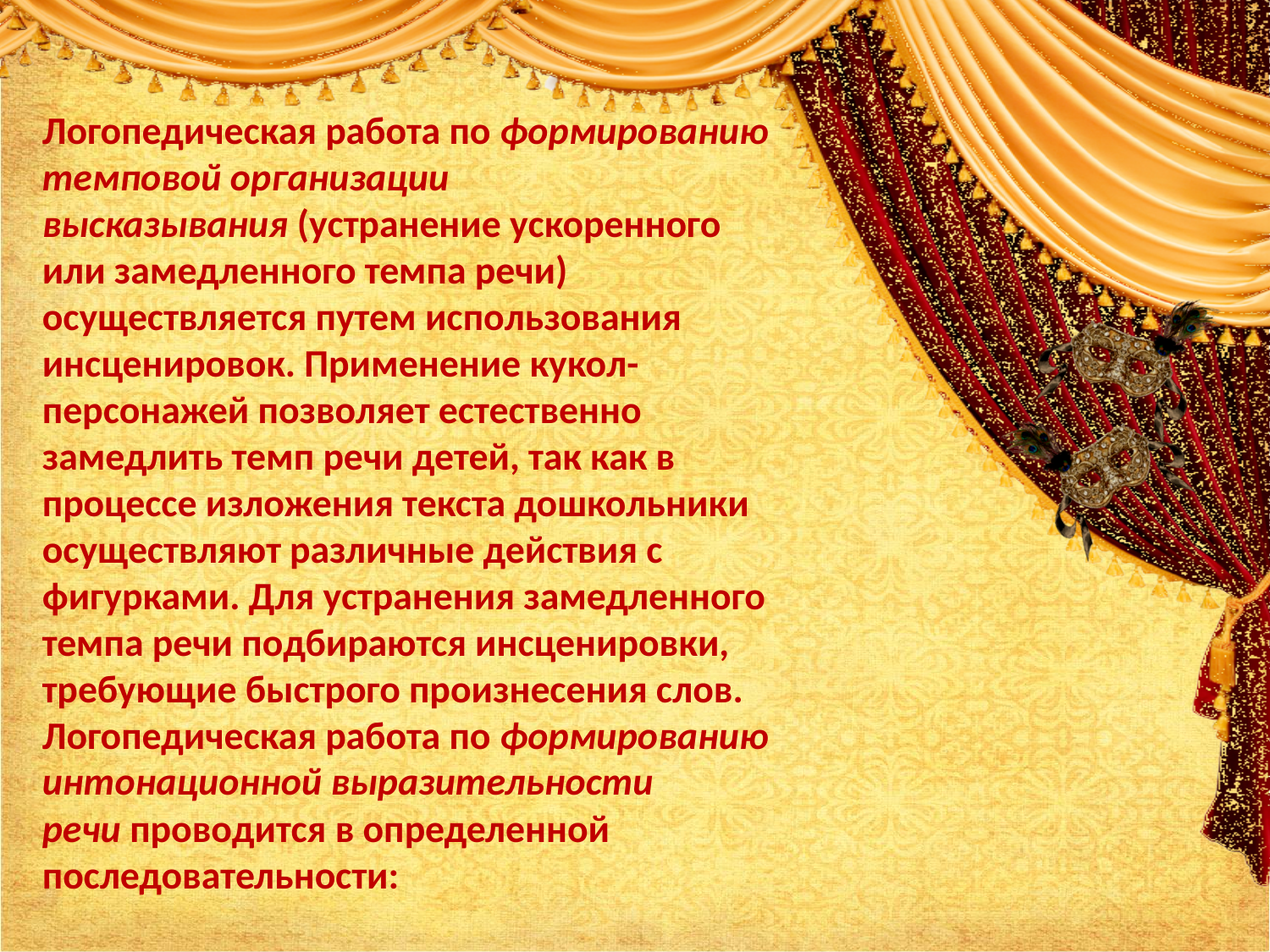

Логопедическая работа по формированию темповой организации высказывания (устранение ускоренного или замедленного темпа речи) осуществляется путем использования инсценировок. Применение кукол-персонажей позволяет естественно замедлить темп речи детей, так как в процессе изложения текста дошкольники осуществляют различные действия с фигурками. Для устранения замедленного темпа речи подбираются инсценировки, требующие быстрого произнесения слов.
Логопедическая работа по формированию интонационной выразительности речи проводится в определенной последовательности: